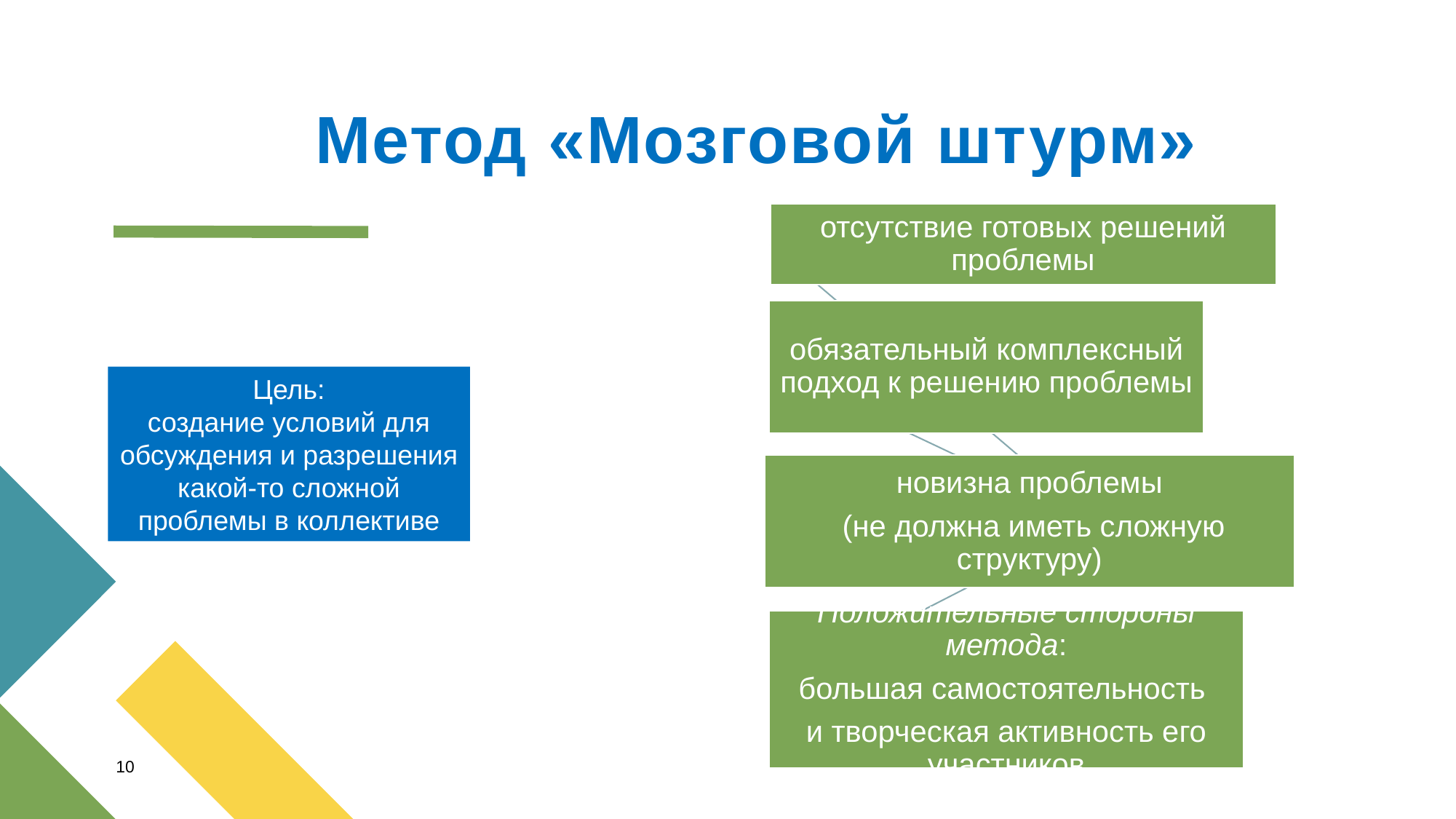

# Метод «Мозговой штурм»

новизна проблемы
 (не должна иметь сложную структуру)
отсутствие готовых решений проблемы
Положительные стороны метода:
большая самостоятельность
и творческая активность его участников
обязательный комплексный подход к решению проблемы
Цель:
создание условий для обсуждения и разрешения какой-то сложной проблемы в коллективе
10